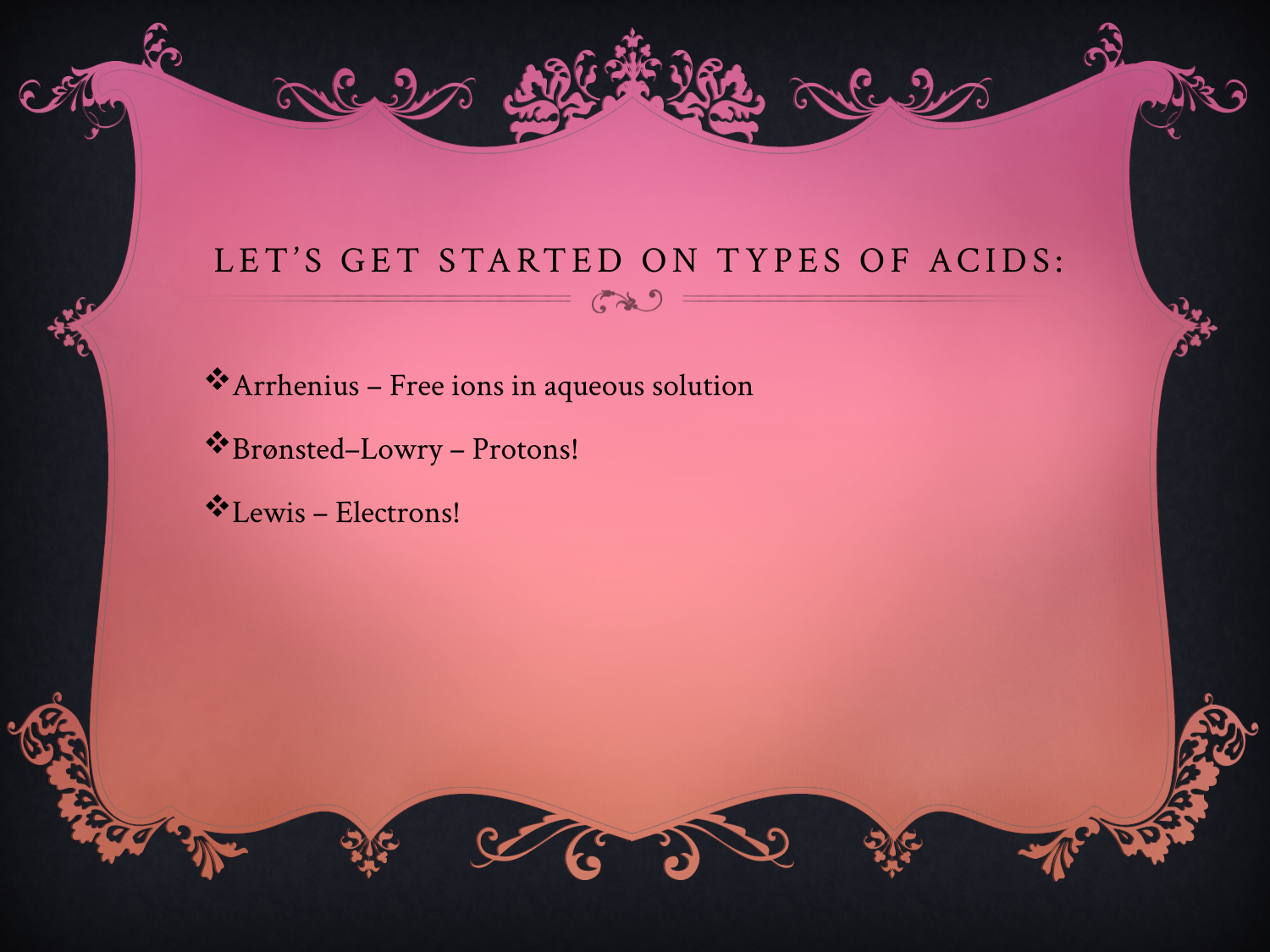

# Let’s get started on Types of acids:
Arrhenius – Free ions in aqueous solution
Brønsted–Lowry – Protons!
Lewis – Electrons!